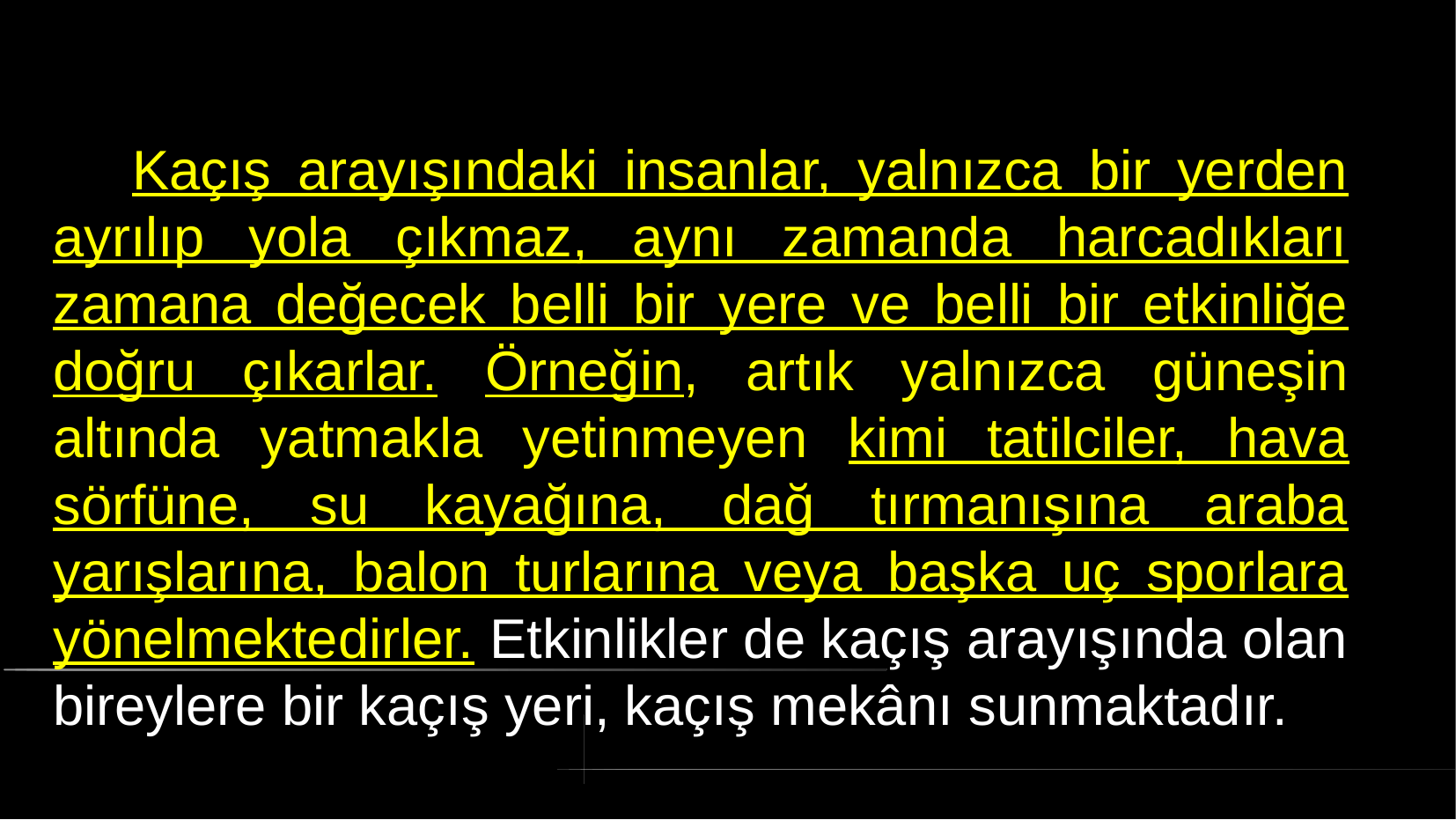

# Kaçış arayışındaki insanlar, yalnızca bir yerden ayrılıp yola çıkmaz, aynı zamanda harcadıkları zamana değecek belli bir yere ve belli bir etkinliğe doğru çıkarlar. Örneğin, artık yalnızca güneşin altında yatmakla yetinmeyen kimi tatilciler, hava sörfüne, su kayağına, dağ tırmanışına araba yarışlarına, balon turlarına veya başka uç sporlara yönelmektedirler. Etkinlikler de kaçış arayışında olan bireylere bir kaçış yeri, kaçış mekânı sunmaktadır.